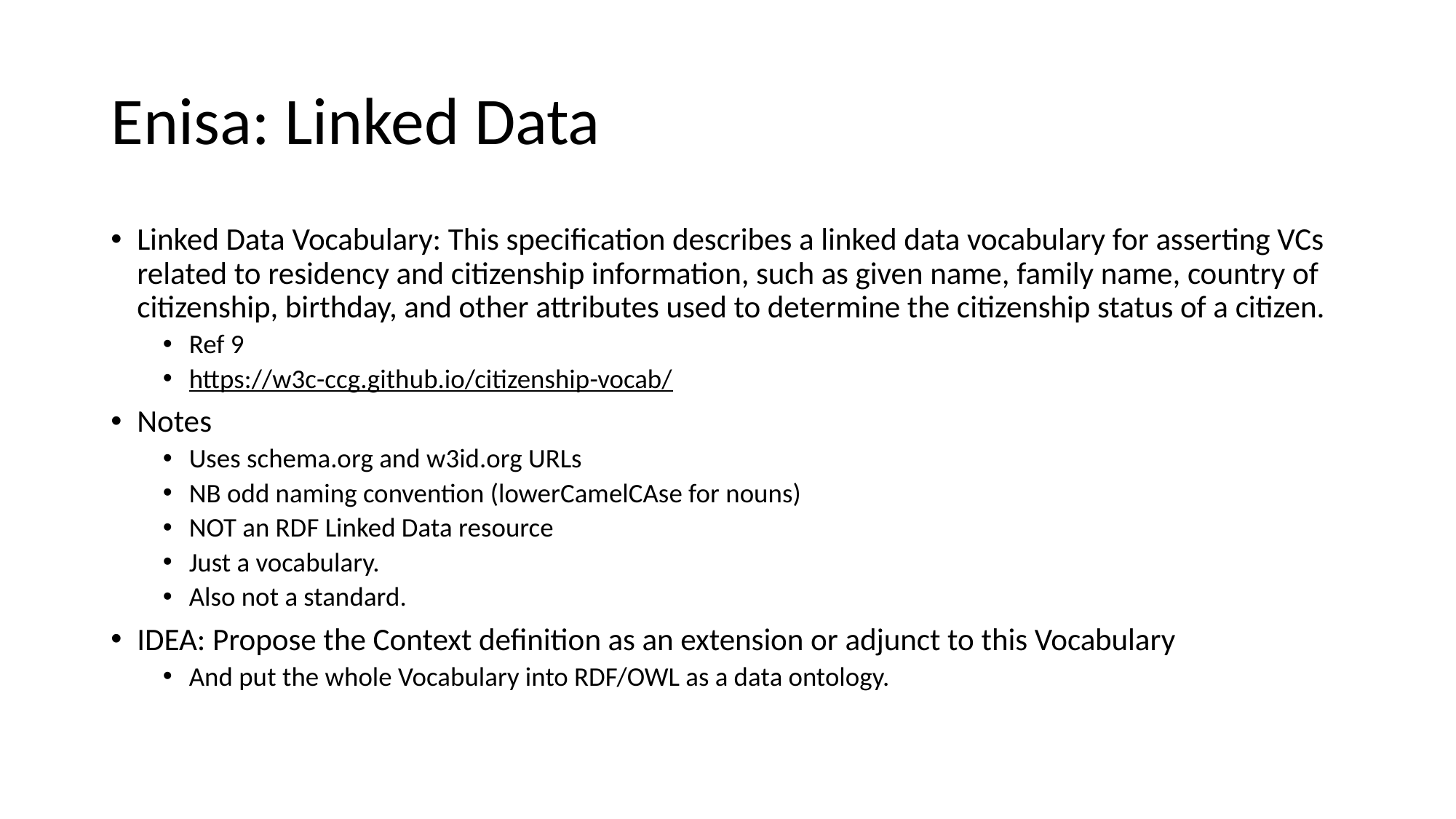

# Enisa: Linked Data
Linked Data Vocabulary: This specification describes a linked data vocabulary for asserting VCs related to residency and citizenship information, such as given name, family name, country of citizenship, birthday, and other attributes used to determine the citizenship status of a citizen.
Ref 9
https://w3c-ccg.github.io/citizenship-vocab/
Notes
Uses schema.org and w3id.org URLs
NB odd naming convention (lowerCamelCAse for nouns)
NOT an RDF Linked Data resource
Just a vocabulary.
Also not a standard.
IDEA: Propose the Context definition as an extension or adjunct to this Vocabulary
And put the whole Vocabulary into RDF/OWL as a data ontology.